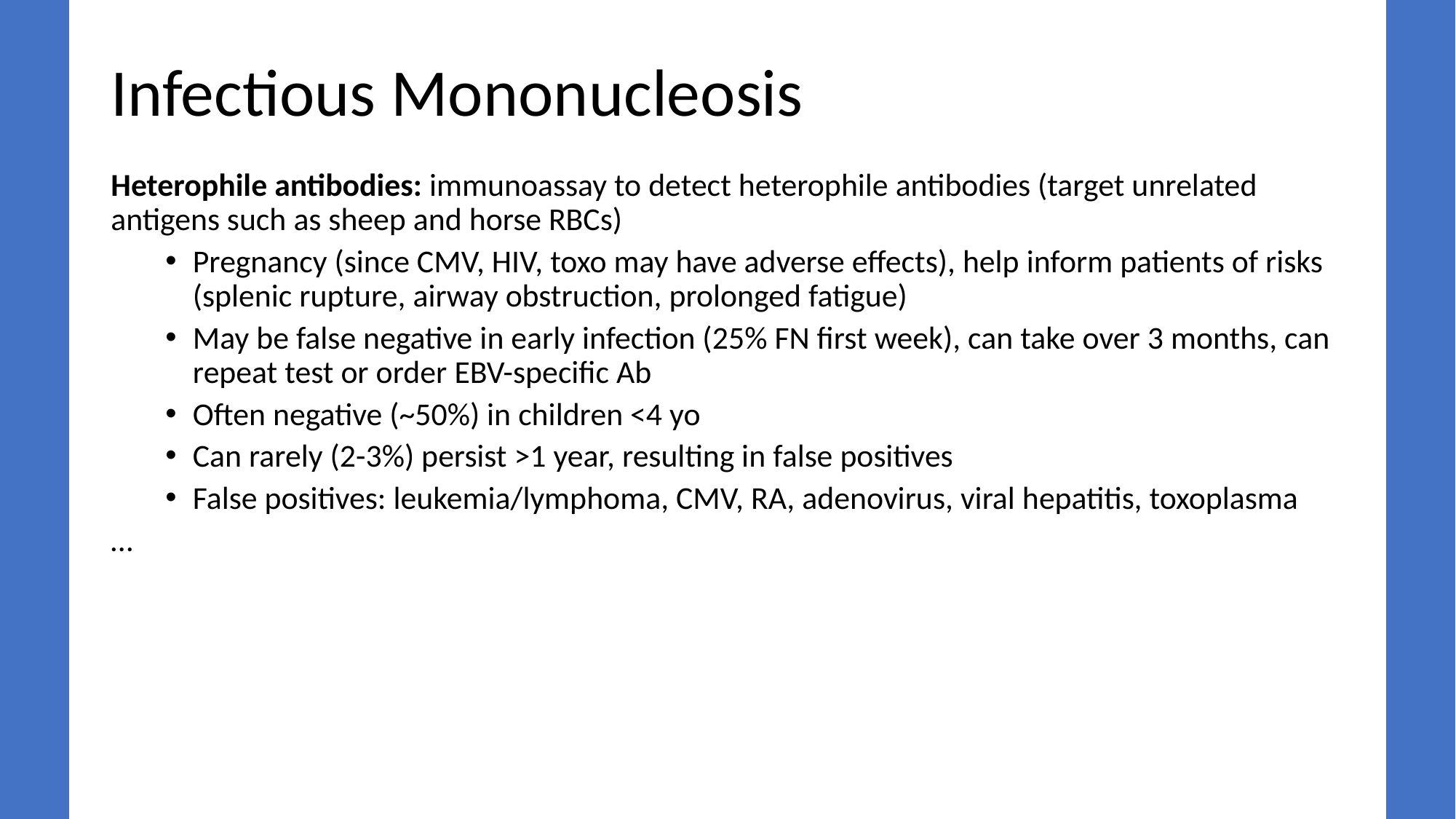

Infectious Mononucleosis
Heterophile antibodies: immunoassay to detect heterophile antibodies (target unrelated antigens such as sheep and horse RBCs)
Pregnancy (since CMV, HIV, toxo may have adverse effects), help inform patients of risks (splenic rupture, airway obstruction, prolonged fatigue)
May be false negative in early infection (25% FN first week), can take over 3 months, can repeat test or order EBV-specific Ab
Often negative (~50%) in children <4 yo
Can rarely (2-3%) persist >1 year, resulting in false positives
False positives: leukemia/lymphoma, CMV, RA, adenovirus, viral hepatitis, toxoplasma
…